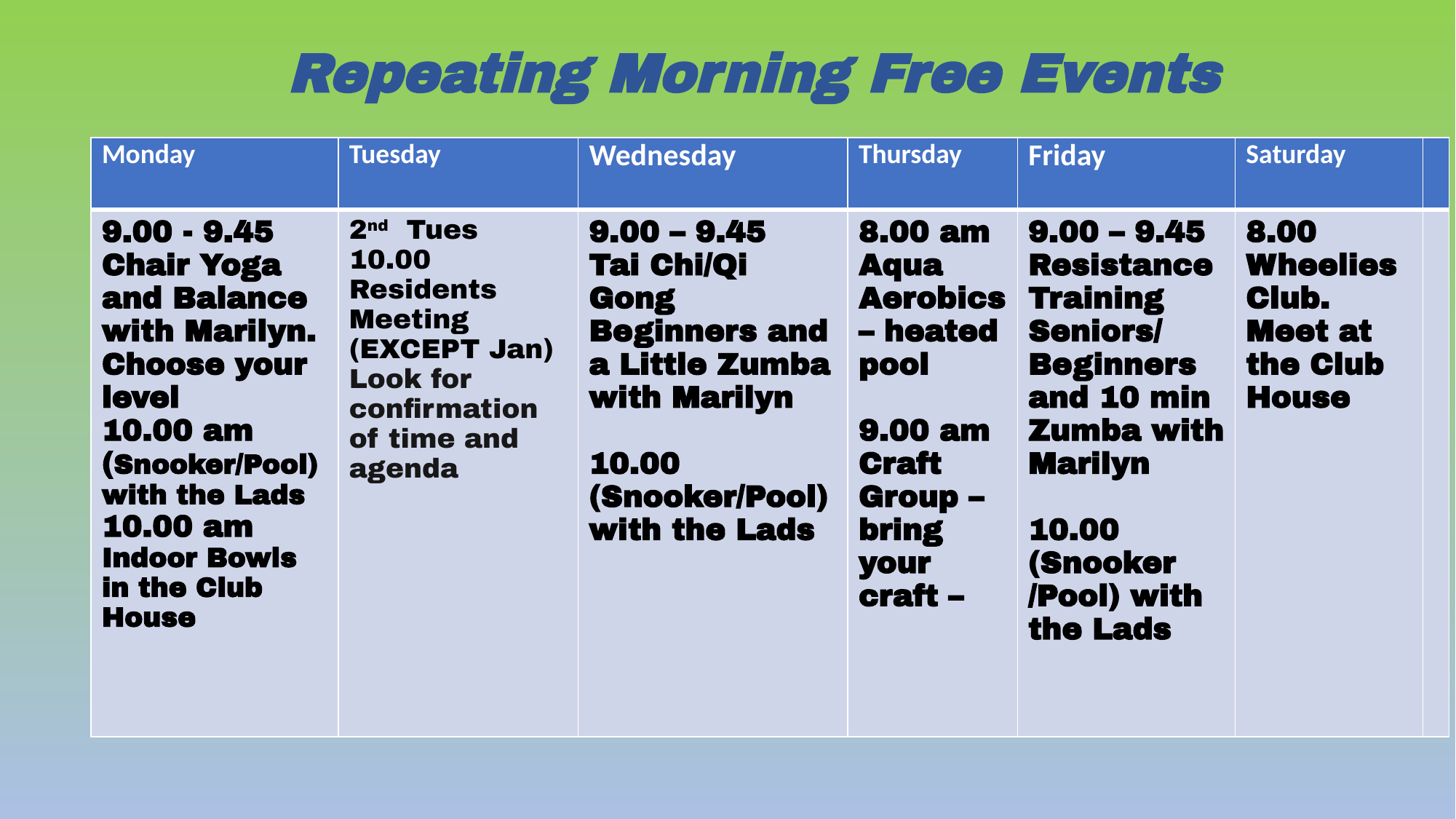

# Repeating Morning Free Events
| Monday | Tuesday | Wednesday | Thursday | Friday | Saturday |  |
| --- | --- | --- | --- | --- | --- | --- |
| 9.00 - 9.45 Chair Yoga and Balance with Marilyn. Choose your level 10.00 am (Snooker/Pool) with the Lads 10.00 am Indoor Bowls in the Club House | 2nd Tues 10.00 Residents Meeting (EXCEPT Jan) Look for confirmation of time and agenda | 9.00 – 9.45 Tai Chi/Qi Gong Beginners and a Little Zumba with Marilyn 10.00 (Snooker/Pool) with the Lads | 8.00 am Aqua Aerobics – heated pool 9.00 am Craft Group – bring your craft – | 9.00 – 9.45 Resistance Training Seniors/ Beginners and 10 min Zumba with Marilyn 10.00 (Snooker /Pool) with the Lads | 8.00 Wheelies Club. Meet at the Club House |  |